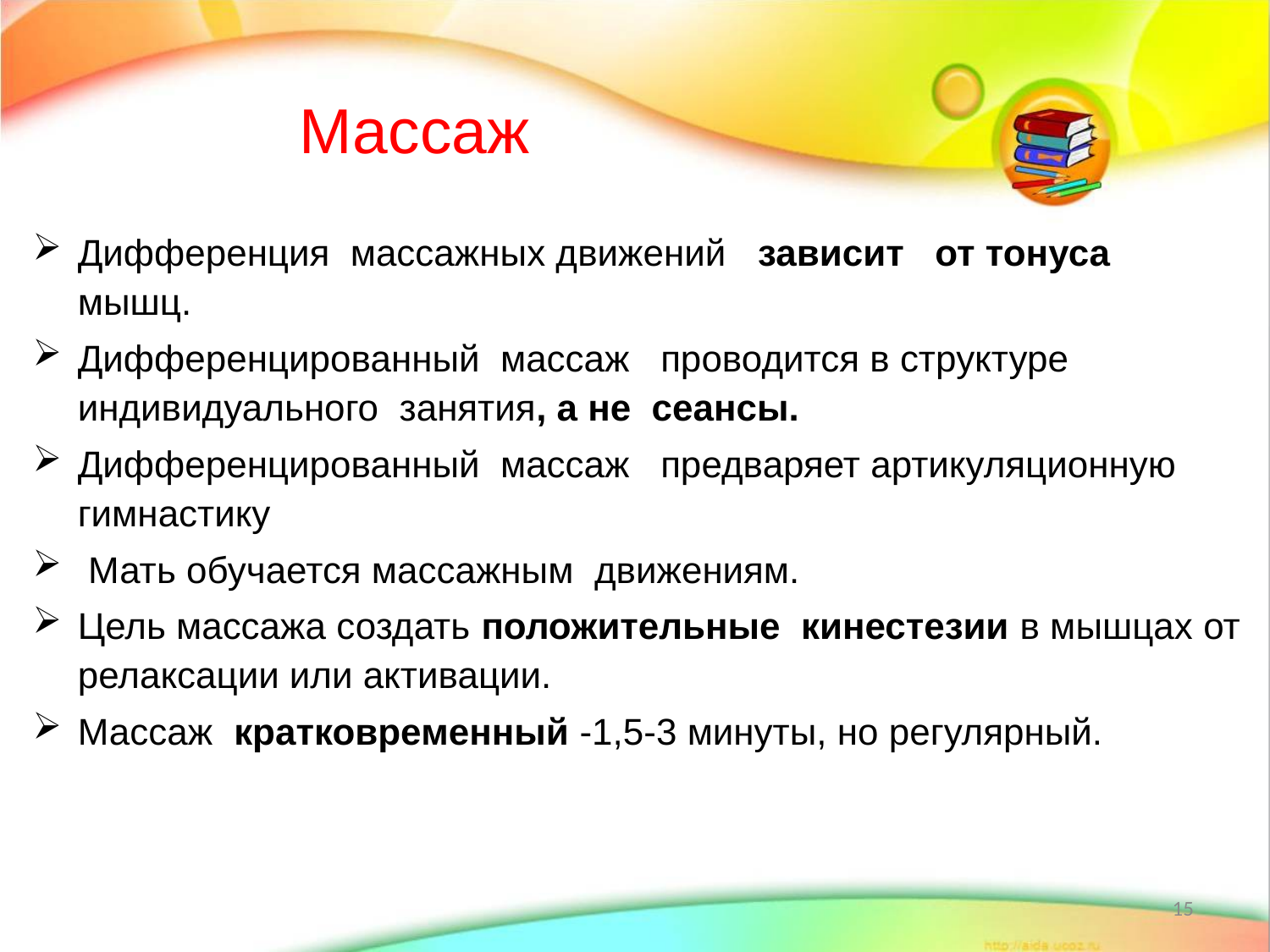

# Массаж
Дифференция  массажных движений   зависит   от тонуса    мышц.
Дифференцированный  массаж   проводится в структуре индивидуального  занятия, а не  сеансы.
Дифференцированный  массаж   предваряет артикуляционную гимнастику
 Мать обучается массажным  движениям.
Цель массажа создать положительные  кинестезии в мышцах от релаксации или активации.
Массаж  кратковременный -1,5-3 минуты, но регулярный.

15